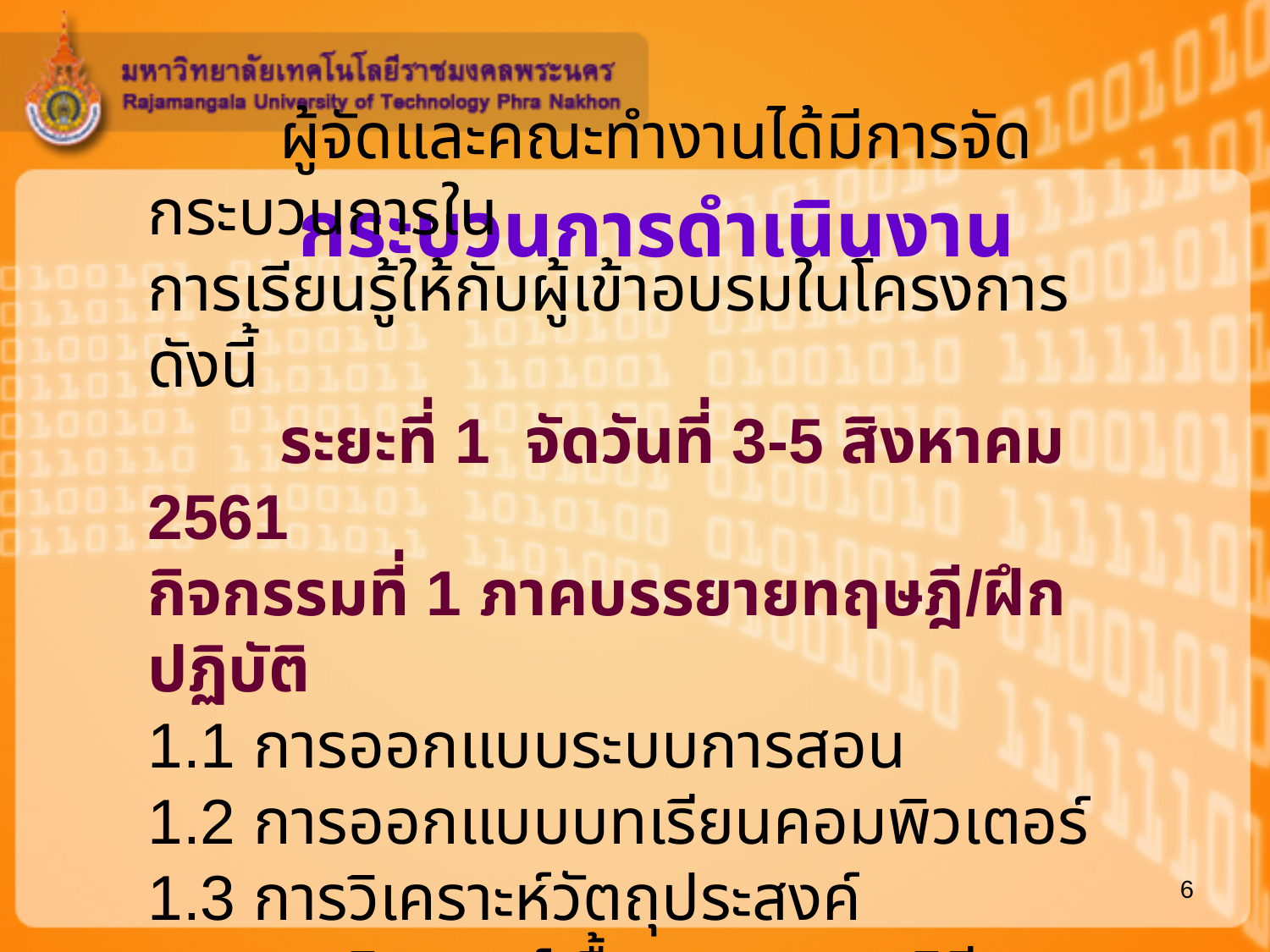

# กระบวนการดำเนินงาน
        ผู้จัดและคณะทำงานได้มีการจัดกระบวนการใน
การเรียนรู้ให้กับผู้เข้าอบรมในโครงการ ดังนี้
        ระยะที่ 1  จัดวันที่ 3-5 สิงหาคม 2561
กิจกรรมที่ 1 ภาคบรรยายทฤษฎี/ฝึกปฏิบัติ
1.1 การออกแบบระบบการสอน
1.2 การออกแบบบทเรียนคอมพิวเตอร์
1.3 การวิเคราะห์วัตถุประสงค์
1.4 การวิเคราะห์เนื้อหาและยุทธวิธีการสอน
6